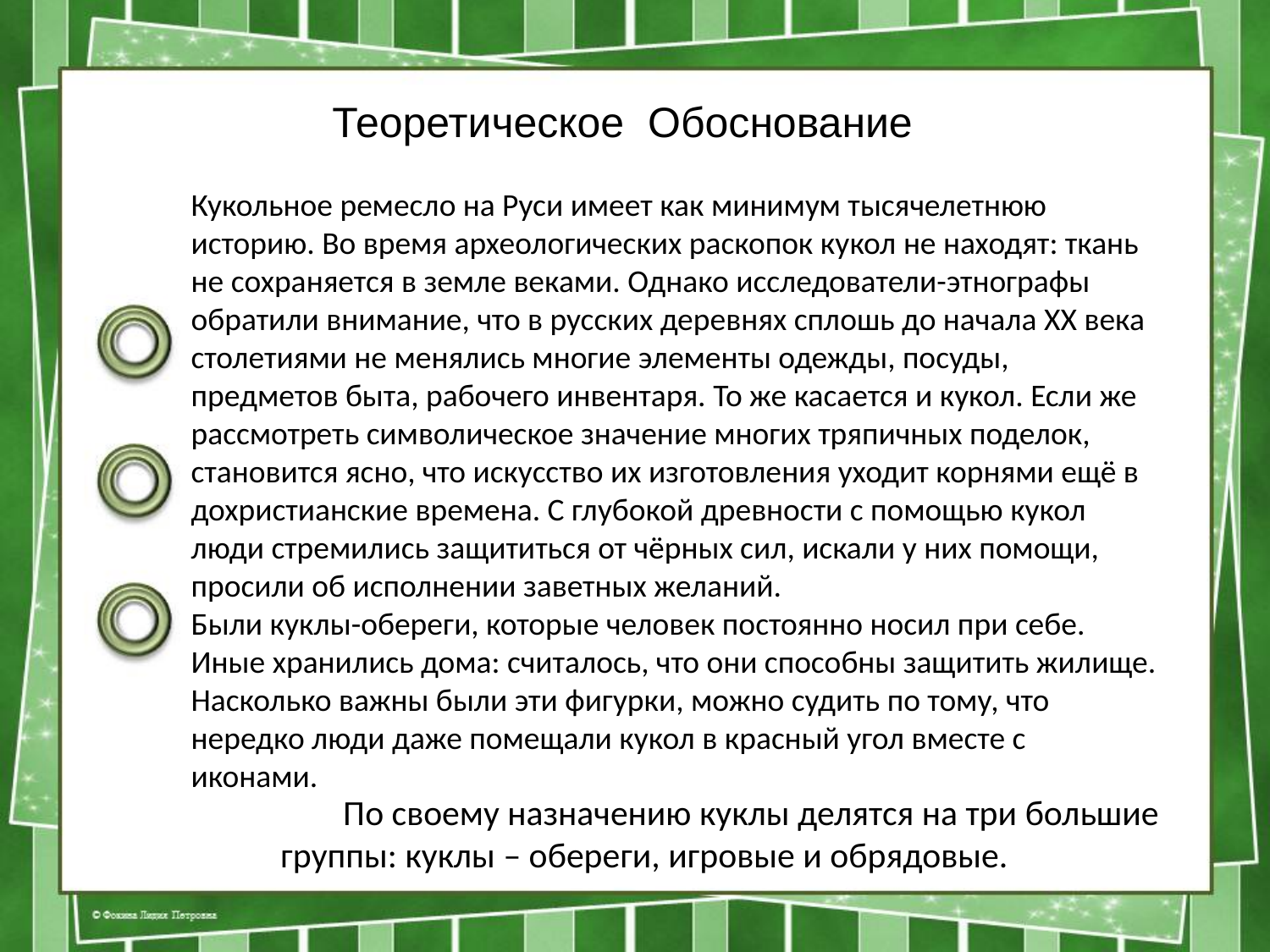

Теоретическое  Обоснование
Кукольное ремесло на Руси имеет как минимум тысячелетнюю историю. Во время археологических раскопок кукол не находят: ткань не сохраняется в земле веками. Однако исследователи-этнографы обратили внимание, что в русских деревнях сплошь до начала XX века столетиями не менялись многие элементы одежды, посуды, предметов быта, рабочего инвентаря. То же касается и кукол. Если же рассмотреть символическое значение многих тряпичных поделок, становится ясно, что искусство их изготовления уходит корнями ещё в дохристианские времена. С глубокой древности с помощью кукол люди стремились защититься от чёрных сил, искали у них помощи, просили об исполнении заветных желаний.
Были куклы-обереги, которые человек постоянно носил при себе. Иные хранились дома: считалось, что они способны защитить жилище. Насколько важны были эти фигурки, можно судить по тому, что нередко люди даже помещали кукол в красный угол вместе с иконами.
По своему назначению куклы делятся на три большие группы: куклы – обереги, игровые и обрядовые.